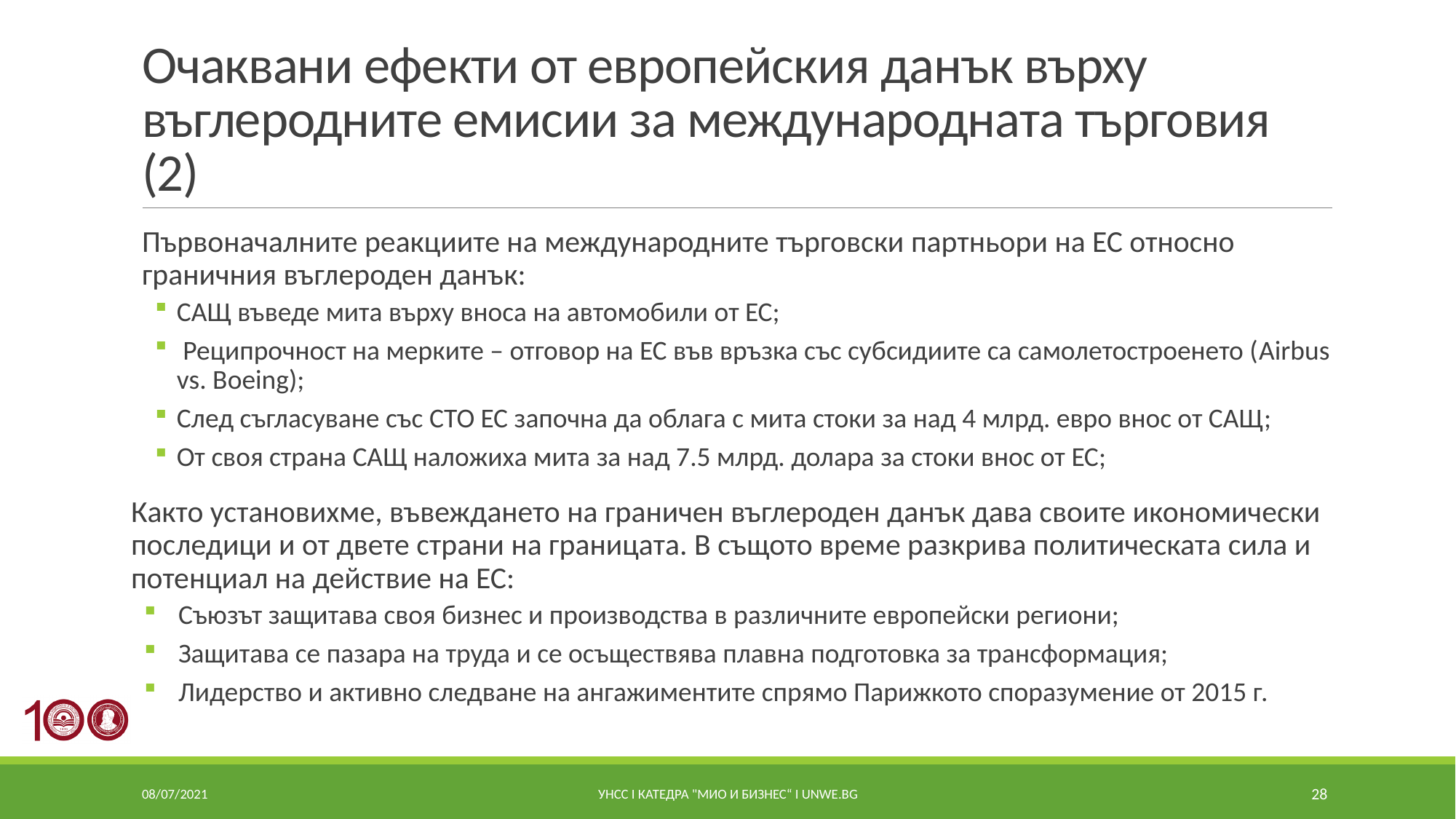

# Очаквани ефекти от европейския данък върху въглеродните емисии за международната търговия (2)
Първоначалните реакциите на международните търговски партньори на ЕС относно граничния въглероден данък:
САЩ въведе мита върху вноса на автомобили от ЕС;
 Реципрочност на мерките – отговор на ЕС във връзка със субсидиите са самолетостроенето (Airbus vs. Boeing);
След съгласуване със СТО ЕС започна да облага с мита стоки за над 4 млрд. евро внос от САЩ;
От своя страна САЩ наложиха мита за над 7.5 млрд. долара за стоки внос от ЕС;
Както установихме, въвеждането на граничен въглероден данък дава своите икономически последици и от двете страни на границата. В същото време разкрива политическата сила и потенциал на действие на ЕС:
Съюзът защитава своя бизнес и производства в различните европейски региони;
Защитава се пазара на труда и се осъществява плавна подготовка за трансформация;
Лидерство и активно следване на ангажиментите спрямо Парижкото споразумение от 2015 г.
08/07/2021
УНСС I катедра "МИО и Бизнес“ I unwe.bg
28